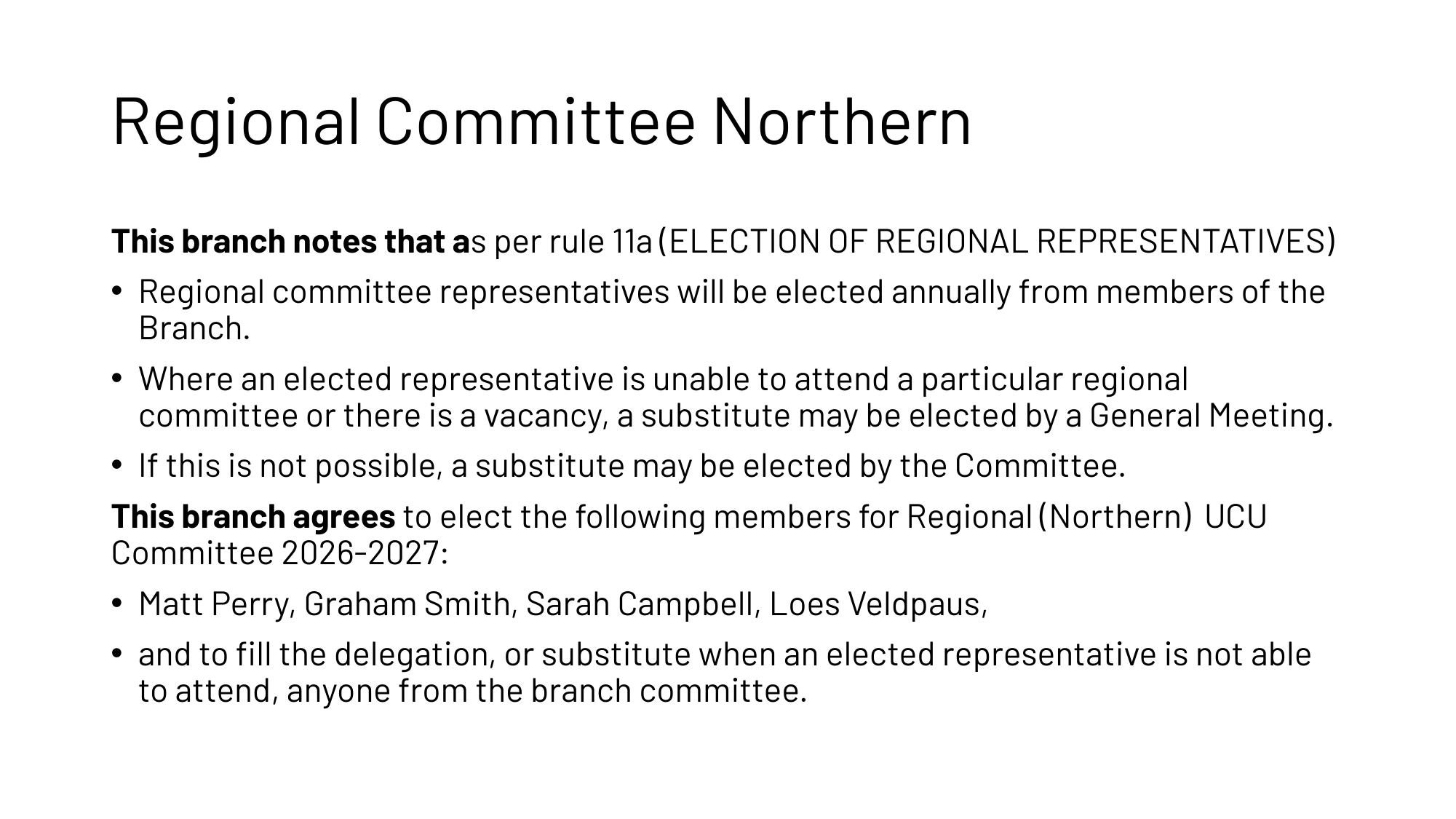

# Regional Committee Northern
This branch notes that as per rule 11a (ELECTION OF REGIONAL REPRESENTATIVES)
Regional committee representatives will be elected annually from members of the Branch.
Where an elected representative is unable to attend a particular regional committee or there is a vacancy, a substitute may be elected by a General Meeting.
If this is not possible, a substitute may be elected by the Committee.
This branch agrees to elect the following members for Regional (Northern)  UCU Committee 2026-2027:
Matt Perry, Graham Smith, Sarah Campbell, Loes Veldpaus,
and to fill the delegation, or substitute when an elected representative is not able to attend, anyone from the branch committee.